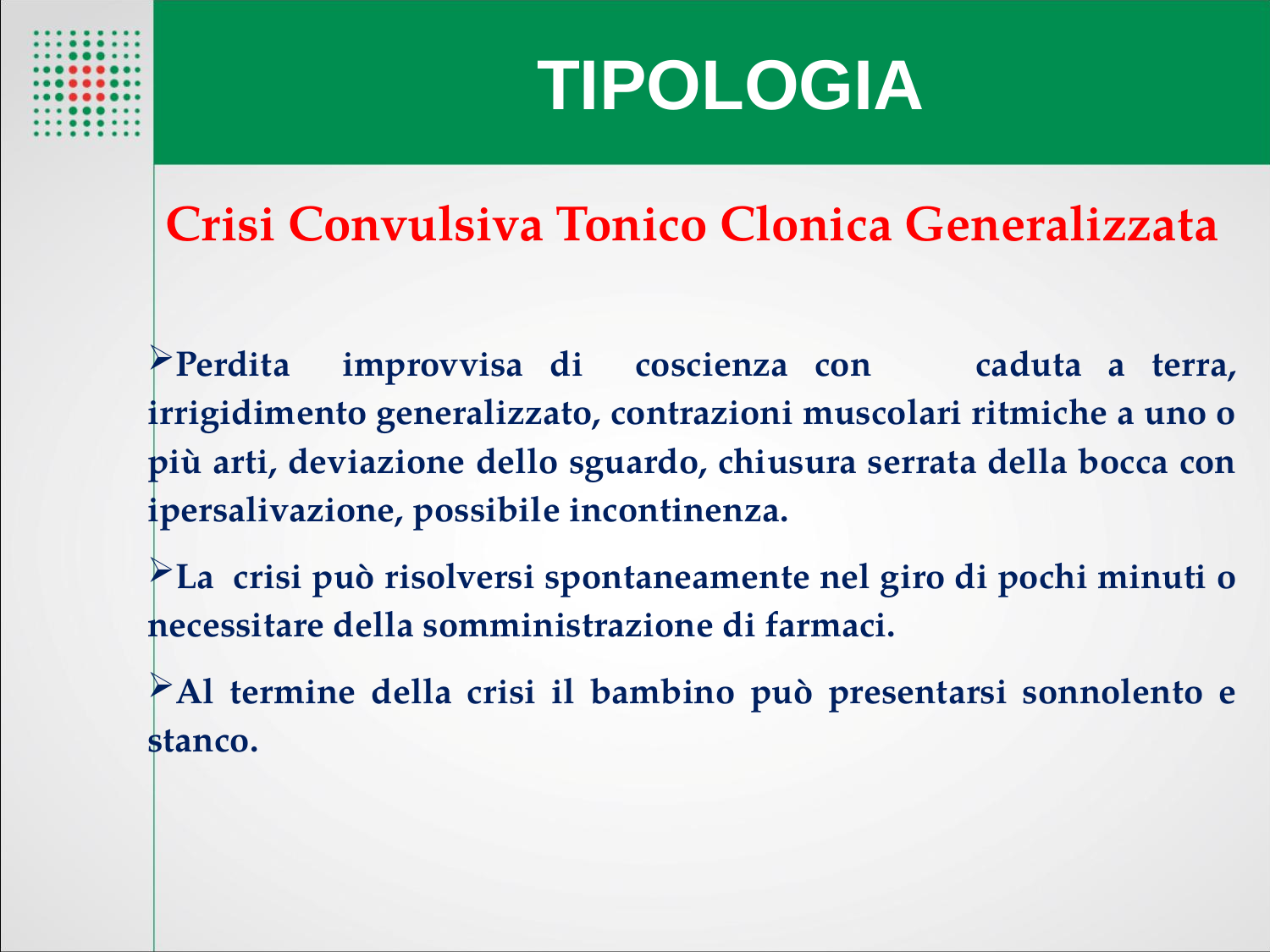

TIPOLOGIA
Crisi Convulsiva Tonico Clonica Generalizzata

Perdita  improvvisa di  coscienza con    caduta a terra, irrigidimento generalizzato, contrazioni muscolari ritmiche a uno o più arti, deviazione dello sguardo, chiusura serrata della bocca con ipersalivazione, possibile incontinenza.
La  crisi può risolversi spontaneamente nel giro di pochi minuti o necessitare della somministrazione di farmaci.
Al termine della crisi il bambino può presentarsi sonnolento e stanco.